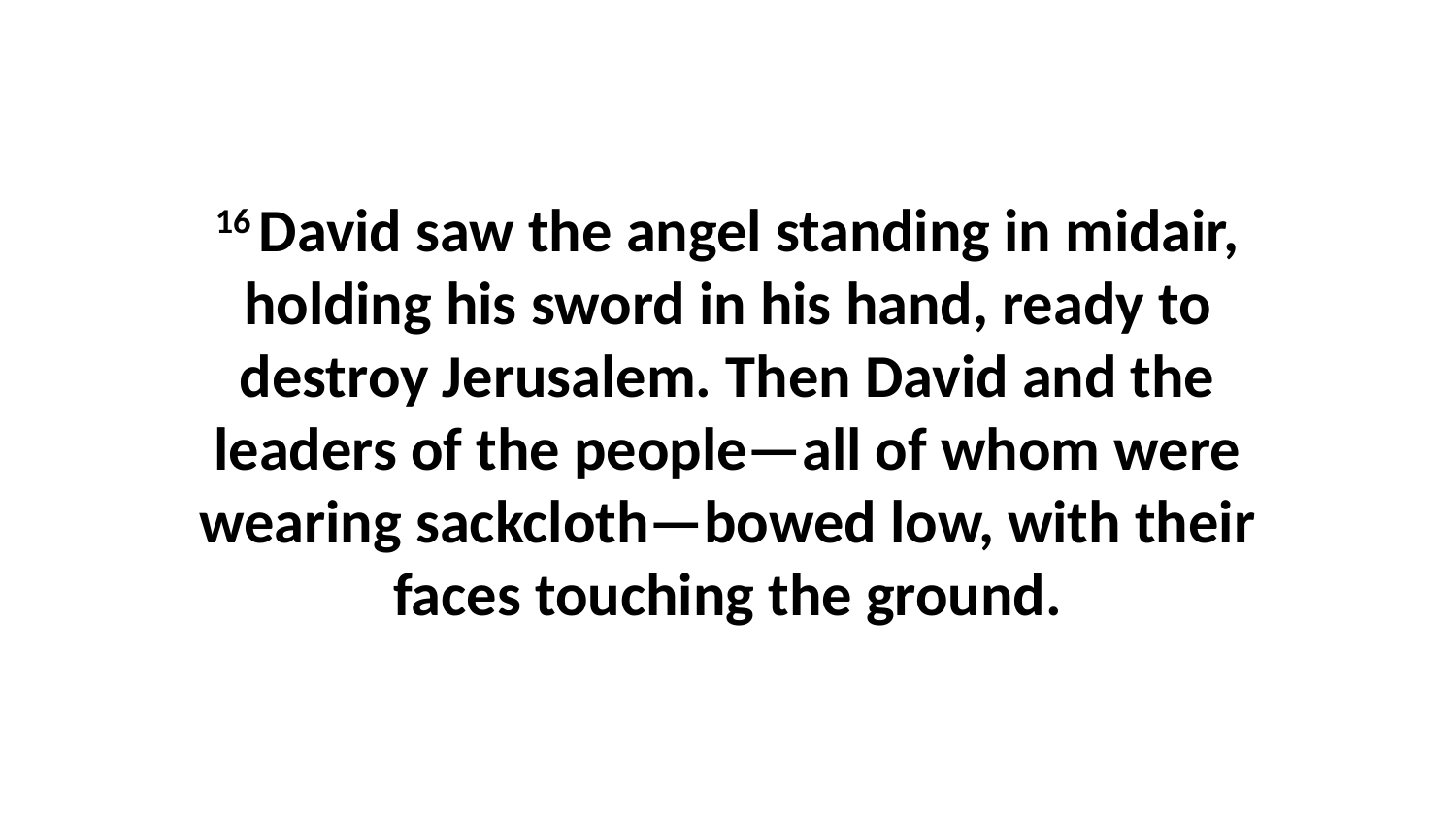

16 David saw the angel standing in midair, holding his sword in his hand, ready to destroy Jerusalem. Then David and the leaders of the people—all of whom were wearing sackcloth—bowed low, with their faces touching the ground.